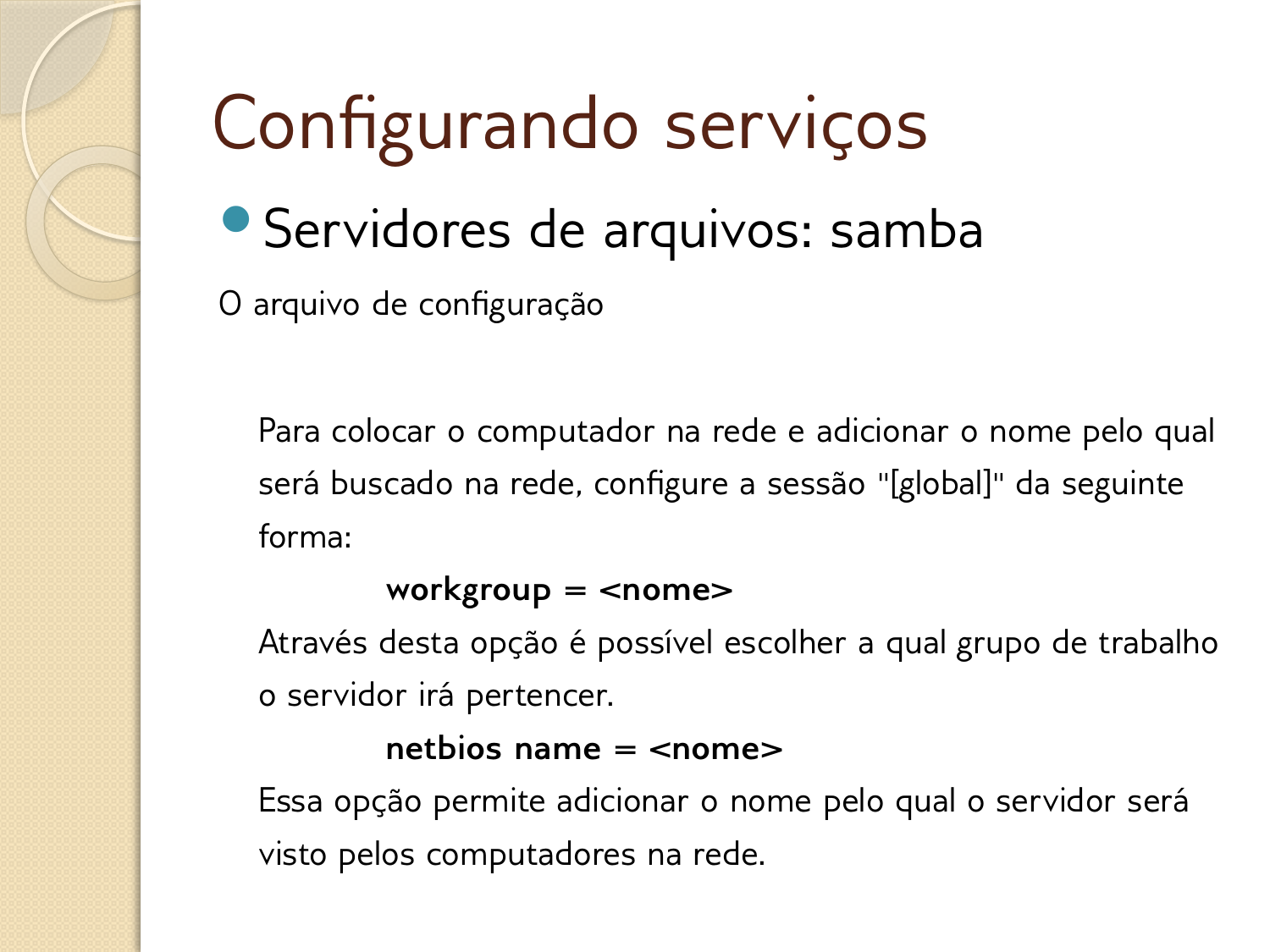

Configurando serviços
Servidores de arquivos: samba
O arquivo de configuração

	Para colocar o computador na rede e adicionar o nome pelo qual será buscado na rede, configure a sessão "[global]" da seguinte forma: 
	workgroup = <nome> 
Através desta opção é possível escolher a qual grupo de trabalho o servidor irá pertencer. 
	netbios name = <nome> 
Essa opção permite adicionar o nome pelo qual o servidor será visto pelos computadores na rede.